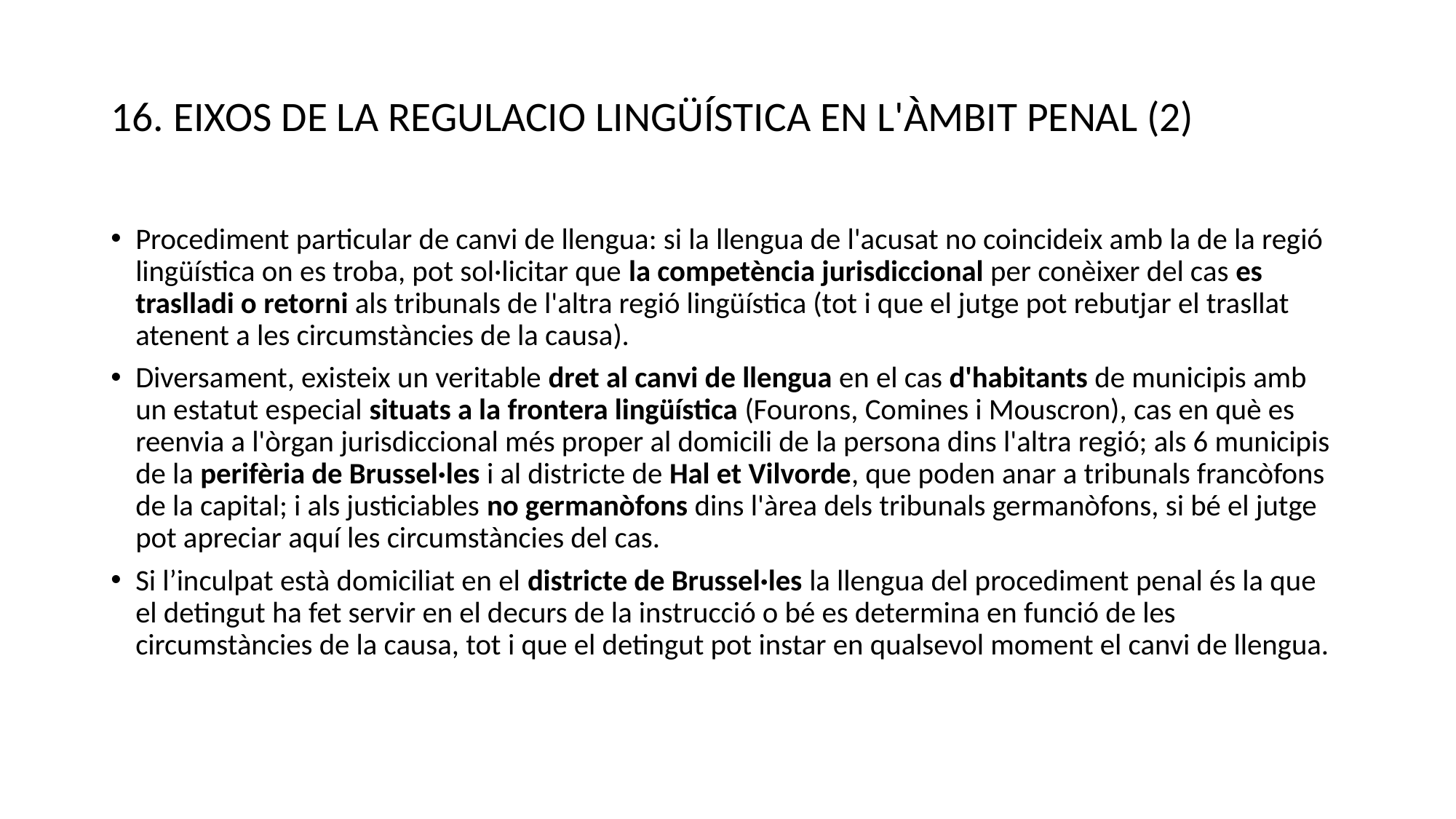

# 16. EIXOS DE LA REGULACIO LINGÜÍSTICA EN L'ÀMBIT PENAL (2)
Procediment particular de canvi de llengua: si la llengua de l'acusat no coincideix amb la de la regió lingüística on es troba, pot sol·licitar que la competència jurisdiccional per conèixer del cas es traslladi o retorni als tribunals de l'altra regió lingüística (tot i que el jutge pot rebutjar el trasllat atenent a les circumstàncies de la causa).
Diversament, existeix un veritable dret al canvi de llengua en el cas d'habitants de municipis amb un estatut especial situats a la frontera lingüística (Fourons, Comines i Mouscron), cas en què es reenvia a l'òrgan jurisdiccional més proper al domicili de la persona dins l'altra regió; als 6 municipis de la perifèria de Brussel·les i al districte de Hal et Vilvorde, que poden anar a tribunals francòfons de la capital; i als justiciables no germanòfons dins l'àrea dels tribunals germanòfons, si bé el jutge pot apreciar aquí les circumstàncies del cas.
Si l’inculpat està domiciliat en el districte de Brussel·les la llengua del procediment penal és la que el detingut ha fet servir en el decurs de la instrucció o bé es determina en funció de les circumstàncies de la causa, tot i que el detingut pot instar en qualsevol moment el canvi de llengua.